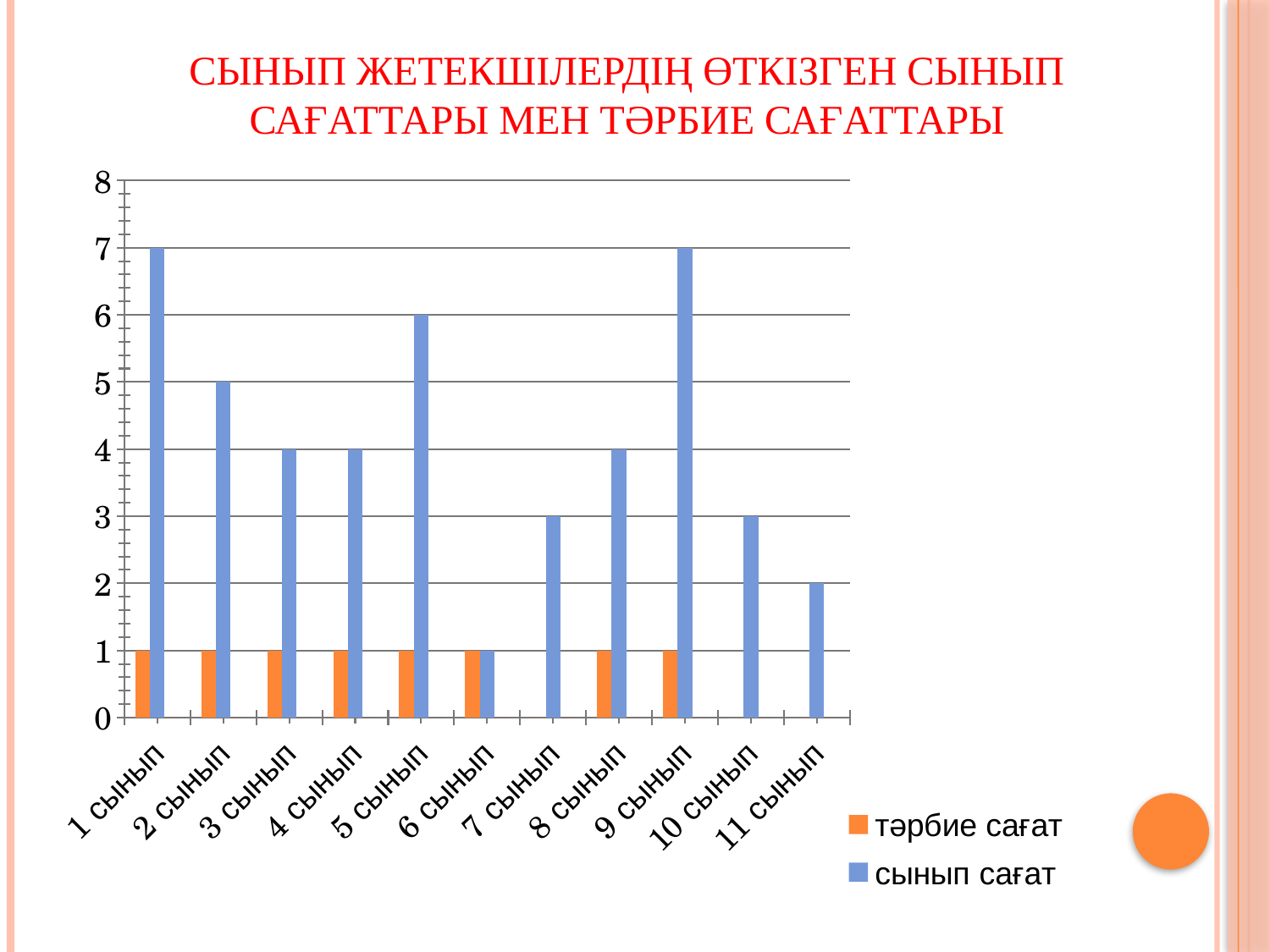

# Сынып жетекшілердің өткізген сынып сағаттары мен тәрбие сағаттары

### Chart

| Category | тәрбие сағат | сынып сағат | Столбец1 |
|---|---|---|---|
| 1 сынып | 1.0 | 7.0 | None |
| 2 сынып | 1.0 | 5.0 | None |
| 3 сынып | 1.0 | 4.0 | None |
| 4 сынып | 1.0 | 4.0 | None |
| 5 сынып | 1.0 | 6.0 | None |
| 6 сынып | 1.0 | 1.0 | None |
| 7 сынып | 0.0 | 3.0 | None |
| 8 сынып | 1.0 | 4.0 | None |
| 9 сынып | 1.0 | 7.0 | None |
| 10 сынып | 0.0 | 3.0 | None |
| 11 сынып | 0.0 | 2.0 | None |